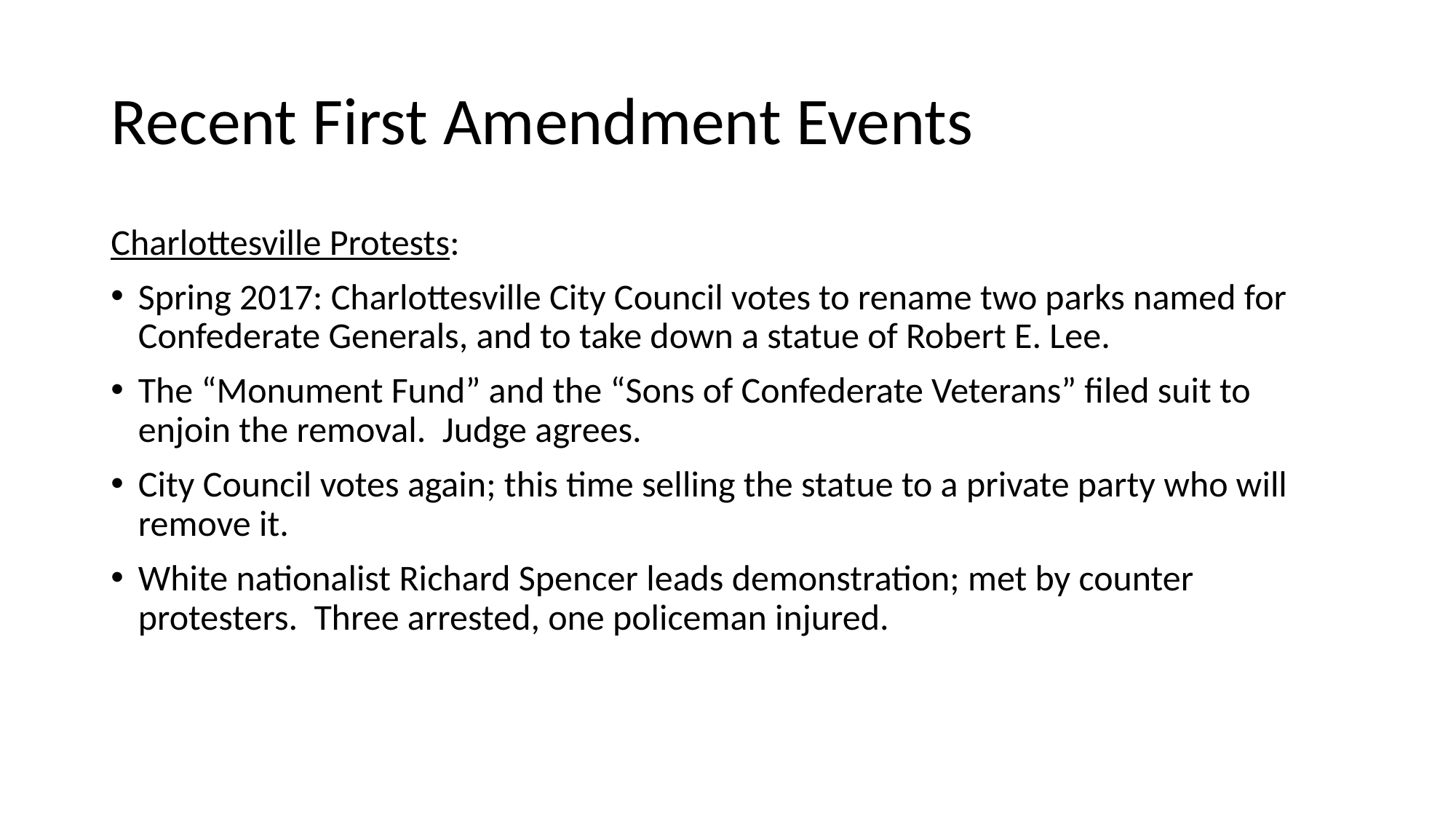

# Recent First Amendment Events
Charlottesville Protests:
Spring 2017: Charlottesville City Council votes to rename two parks named for Confederate Generals, and to take down a statue of Robert E. Lee.
The “Monument Fund” and the “Sons of Confederate Veterans” filed suit to enjoin the removal.  Judge agrees.
City Council votes again; this time selling the statue to a private party who will remove it.
White nationalist Richard Spencer leads demonstration; met by counter protesters.  Three arrested, one policeman injured.